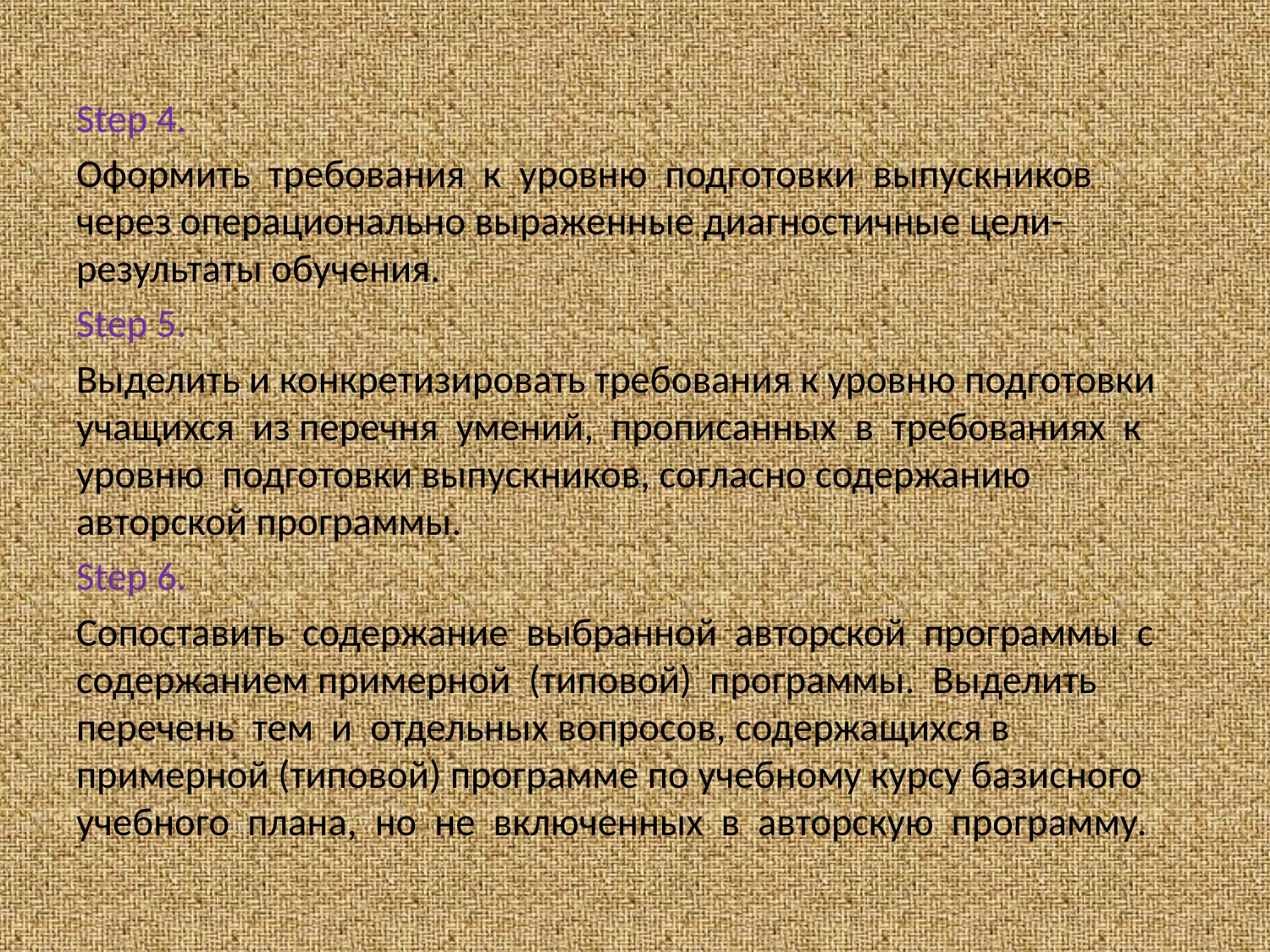

#
Step 4.
Оформить  требования  к  уровню  подготовки  выпускников  через операционально выраженные диагностичные цели-результаты обучения.
Step 5.
Выделить и конкретизировать требования к уровню подготовки учащихся  из перечня  умений,  прописанных  в  требованиях  к  уровню  подготовки выпускников, согласно содержанию авторской программы.
Step 6.
Сопоставить  содержание  выбранной  авторской  программы  с  содержанием примерной  (типовой)  программы.  Выделить  перечень  тем  и  отдельных вопросов, содержащихся в примерной (типовой) программе по учебному курсу базисного  учебного  плана,  но  не  включенных  в  авторскую  программу.